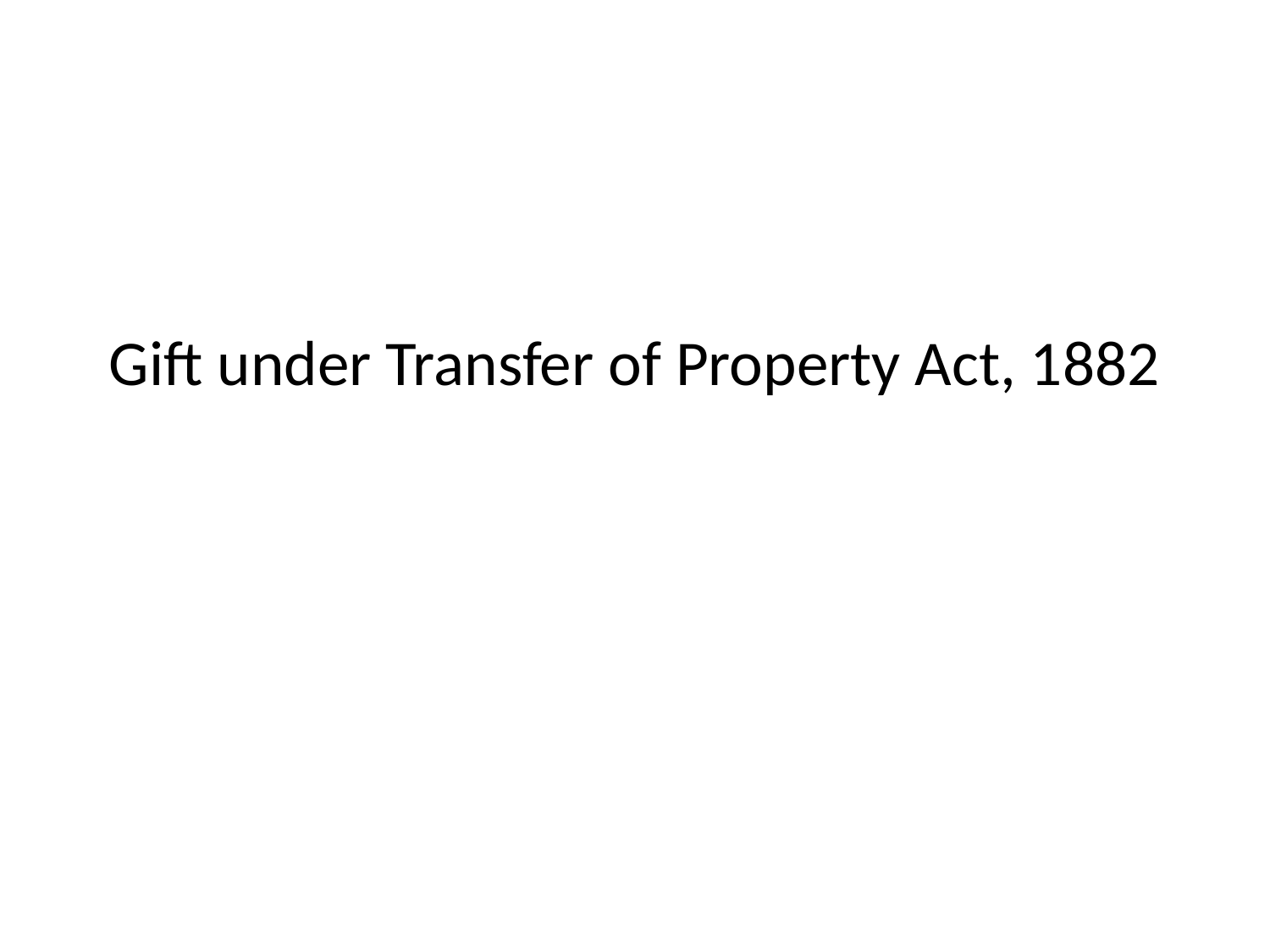

# Gift under Transfer of Property Act, 1882